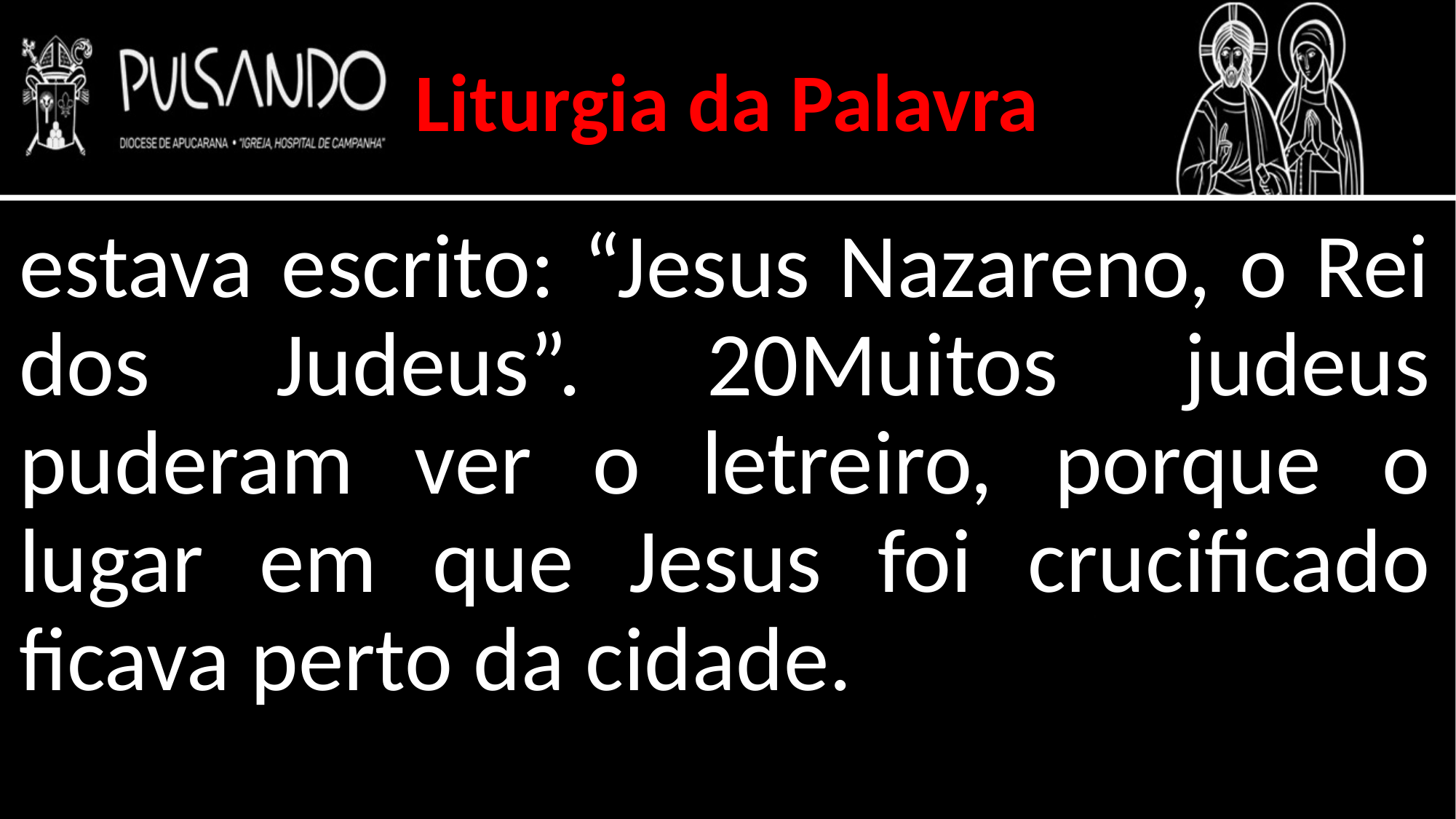

Liturgia da Palavra
estava escrito: “Jesus Nazareno, o Rei dos Judeus”. 20Muitos judeus puderam ver o letreiro, porque o lugar em que Jesus foi crucificado ficava perto da cidade.